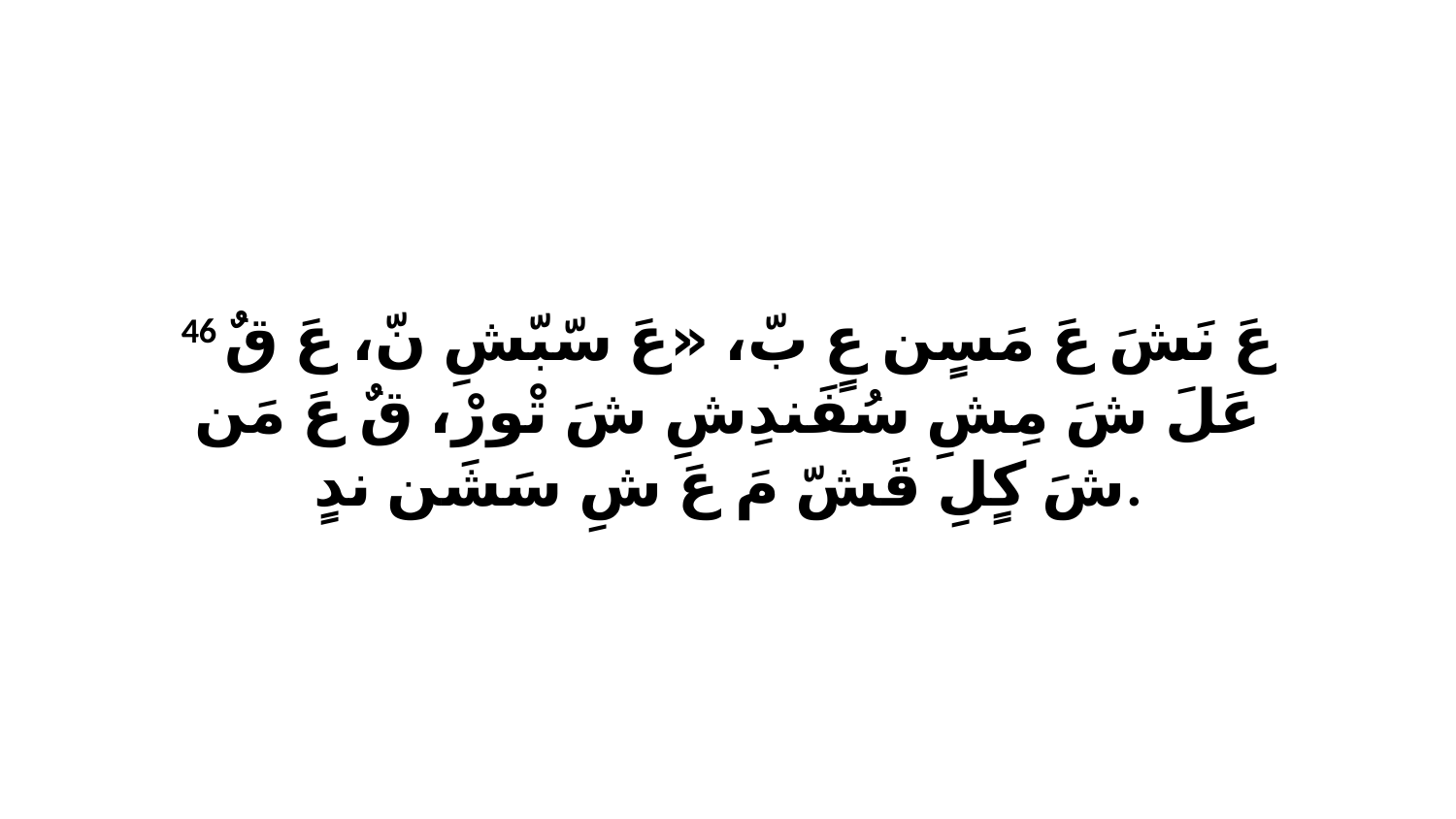

46 عَ نَشَ عَ مَسٍن عٍ بّ، «عَ سّبّشِ نّ، عَ قٌ عَلَ شَ مِشِ سُفَندِشِ شَ تْورْ، قٌ عَ مَن شَ كٍلِ قَشّ مَ عَ شِ سَشَن ندٍ.